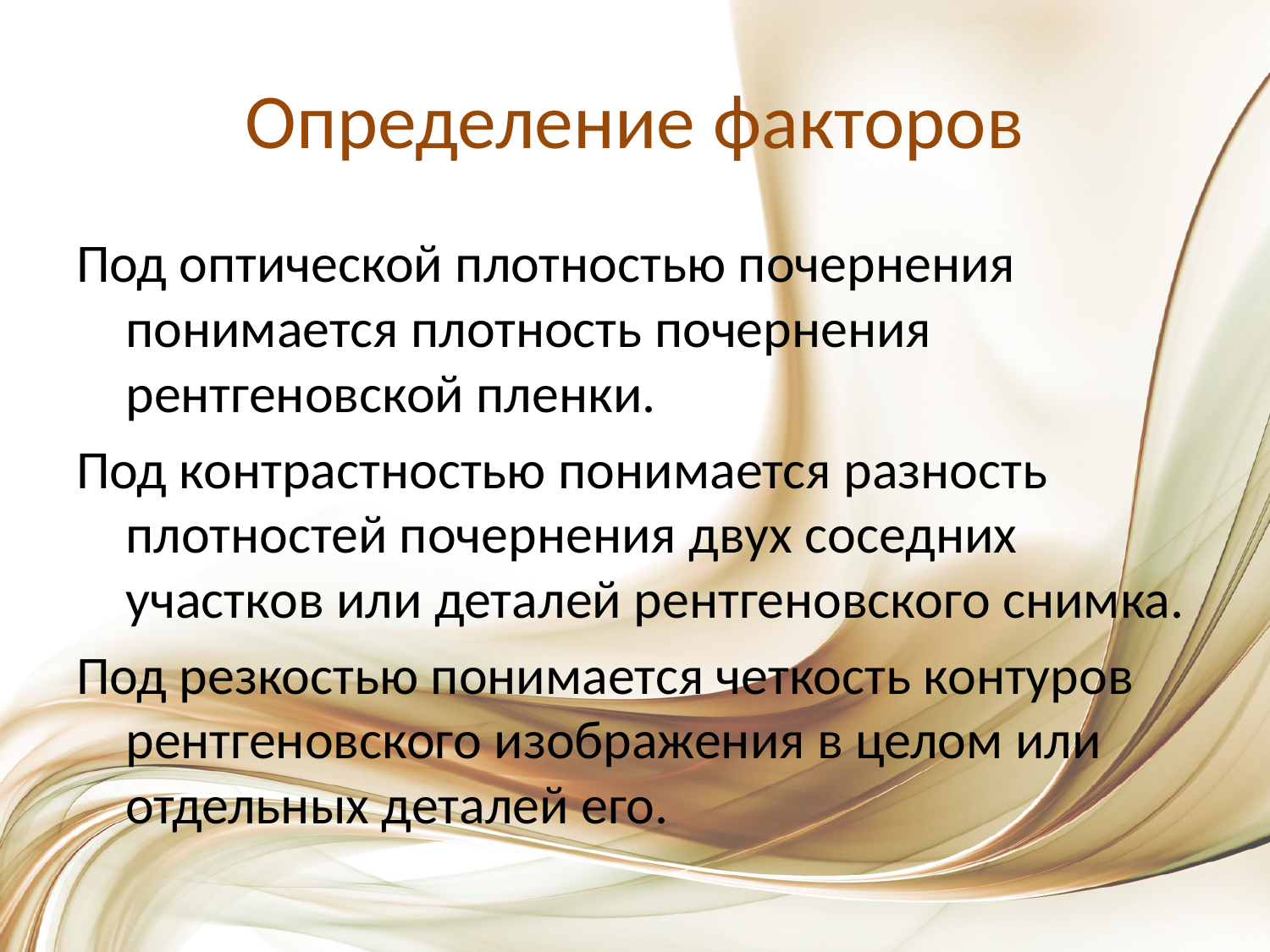

# Определение факторов
Под оптической плотностью почернения понимается плотность почернения рентгеновской пленки.
Под контрастностью понимается разность плотностей почернения двух соседних участков или деталей рентгеновского снимка.
Под резкостью понимается четкость контуров рентгеновского изображения в целом или отдельных деталей его.